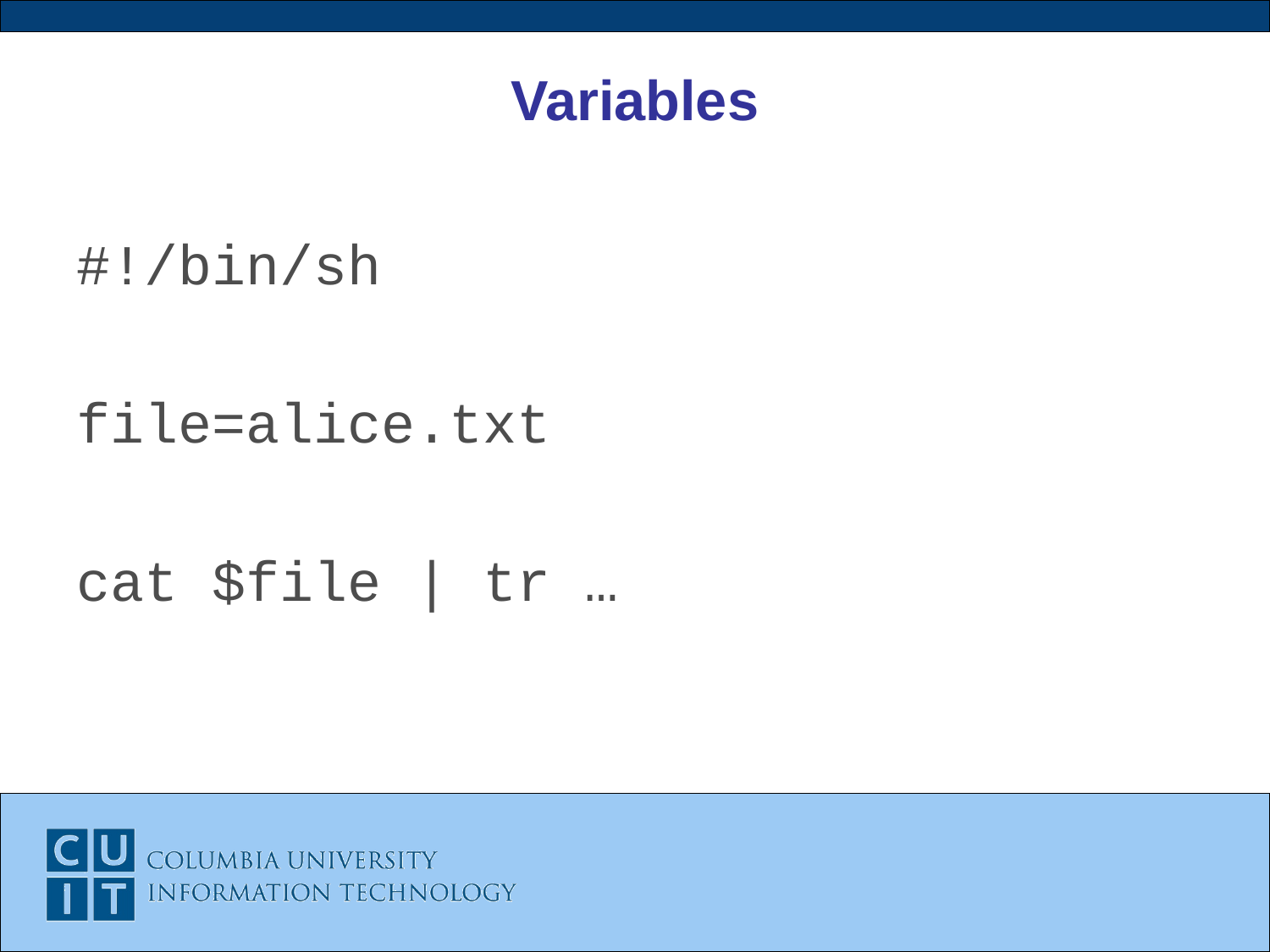

# Variables
#!/bin/sh

file=alice.txt

cat $file | tr …